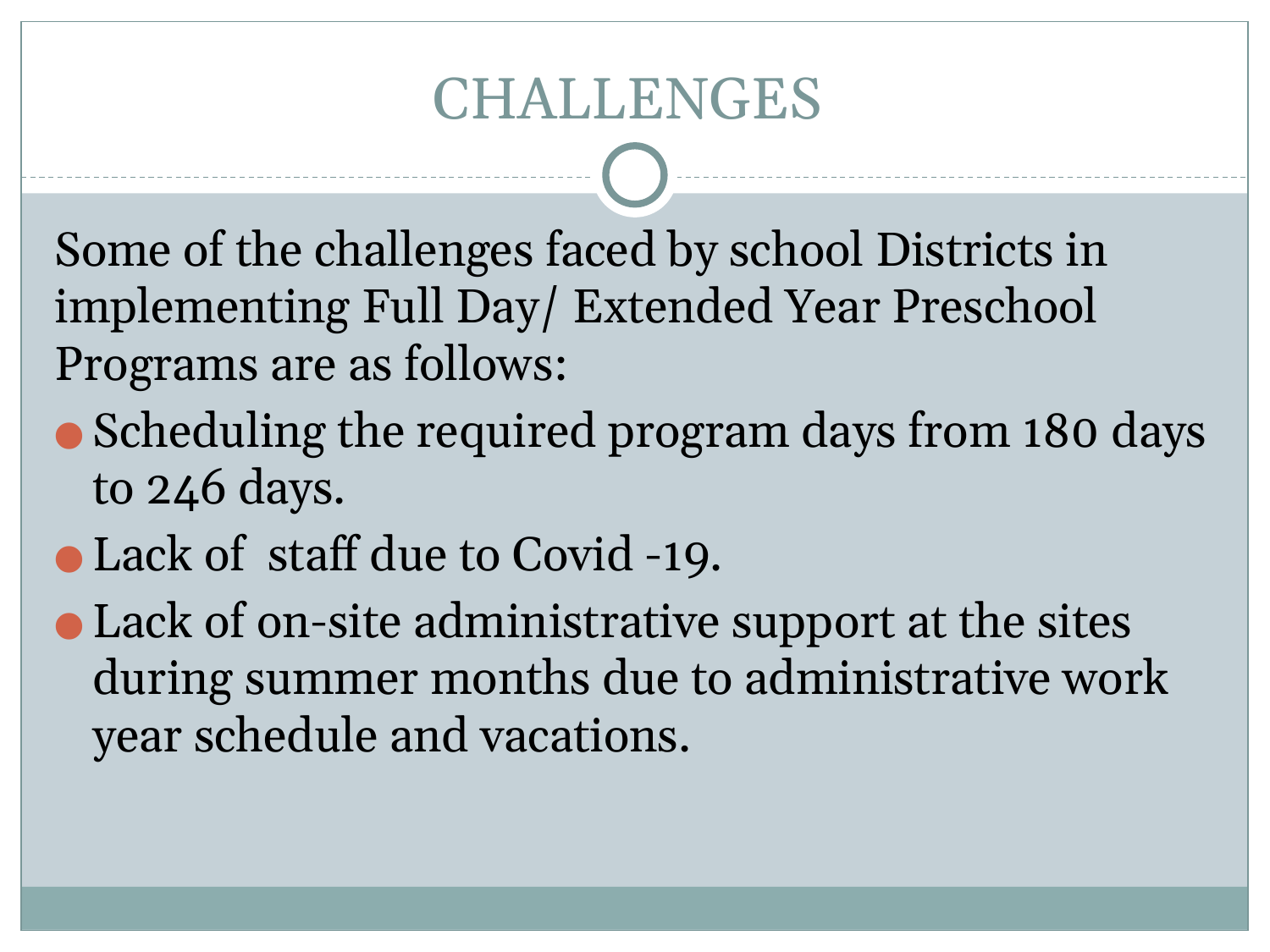

# CHALLENGES
Some of the challenges faced by school Districts in implementing Full Day/ Extended Year Preschool Programs are as follows:
Scheduling the required program days from 180 days to 246 days.
Lack of  staff due to Covid -19.
Lack of on-site administrative support at the sites during summer months due to administrative work year schedule and vacations.